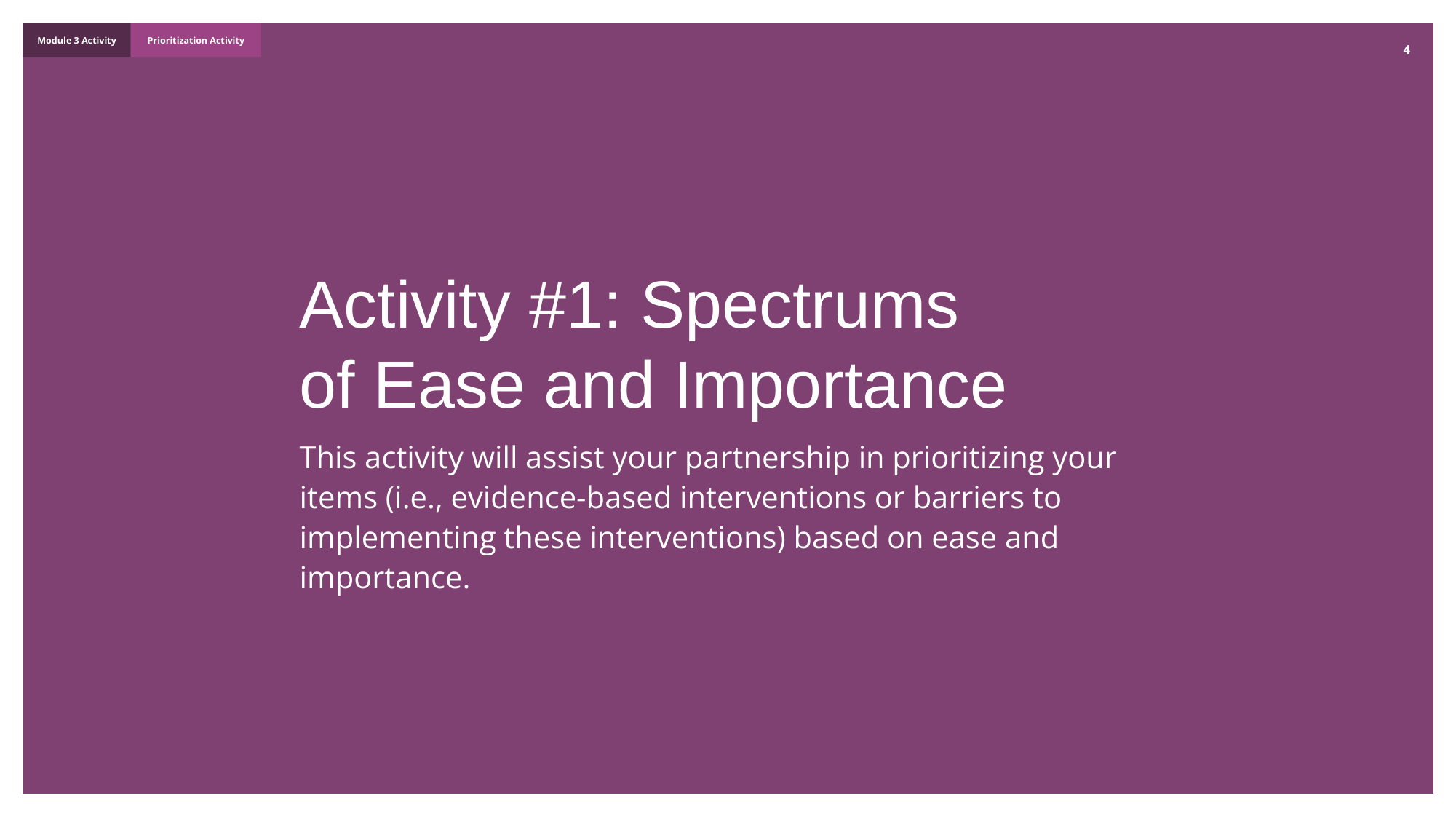

4
Activity #1: Spectrums
of Ease and Importance
This activity will assist your partnership in prioritizing your items (i.e., evidence-based interventions or barriers to implementing these interventions) based on ease and importance.